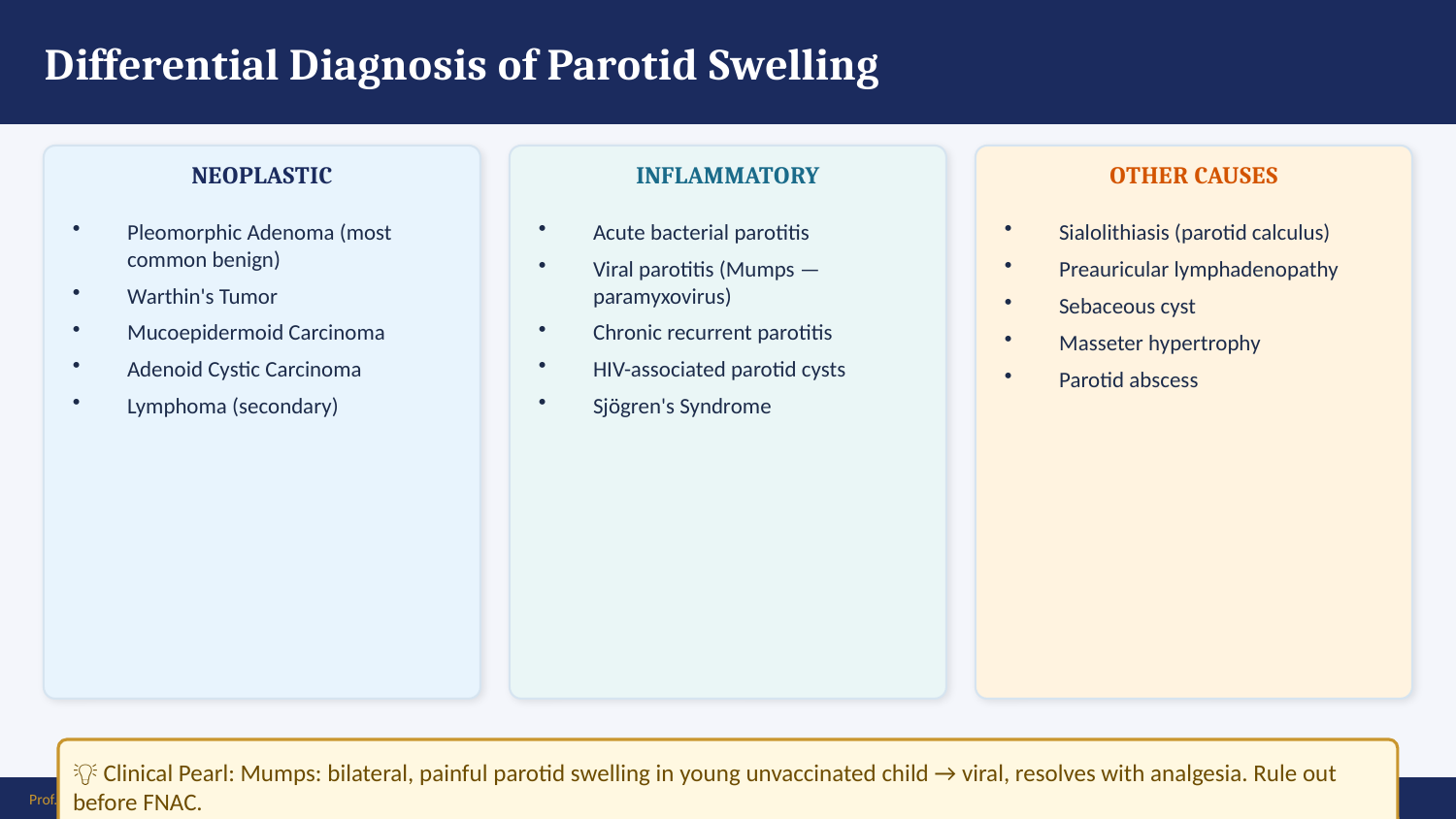

Differential Diagnosis of Parotid Swelling

NEOPLASTIC

INFLAMMATORY

OTHER CAUSES
Pleomorphic Adenoma (most common benign)
Warthin's Tumor
Mucoepidermoid Carcinoma
Adenoid Cystic Carcinoma
Lymphoma (secondary)
Acute bacterial parotitis
Viral parotitis (Mumps — paramyxovirus)
Chronic recurrent parotitis
HIV-associated parotid cysts
Sjögren's Syndrome
Sialolithiasis (parotid calculus)
Preauricular lymphadenopathy
Sebaceous cyst
Masseter hypertrophy
Parotid abscess

💡 Clinical Pearl: Mumps: bilateral, painful parotid swelling in young unvaccinated child → viral, resolves with analgesia. Rule out before FNAC.

Prof. Dr. Zahid Mahmood  |  LMDC  |  Hameed Latif Hospital  |  Ghurki Trust Teaching Hospital